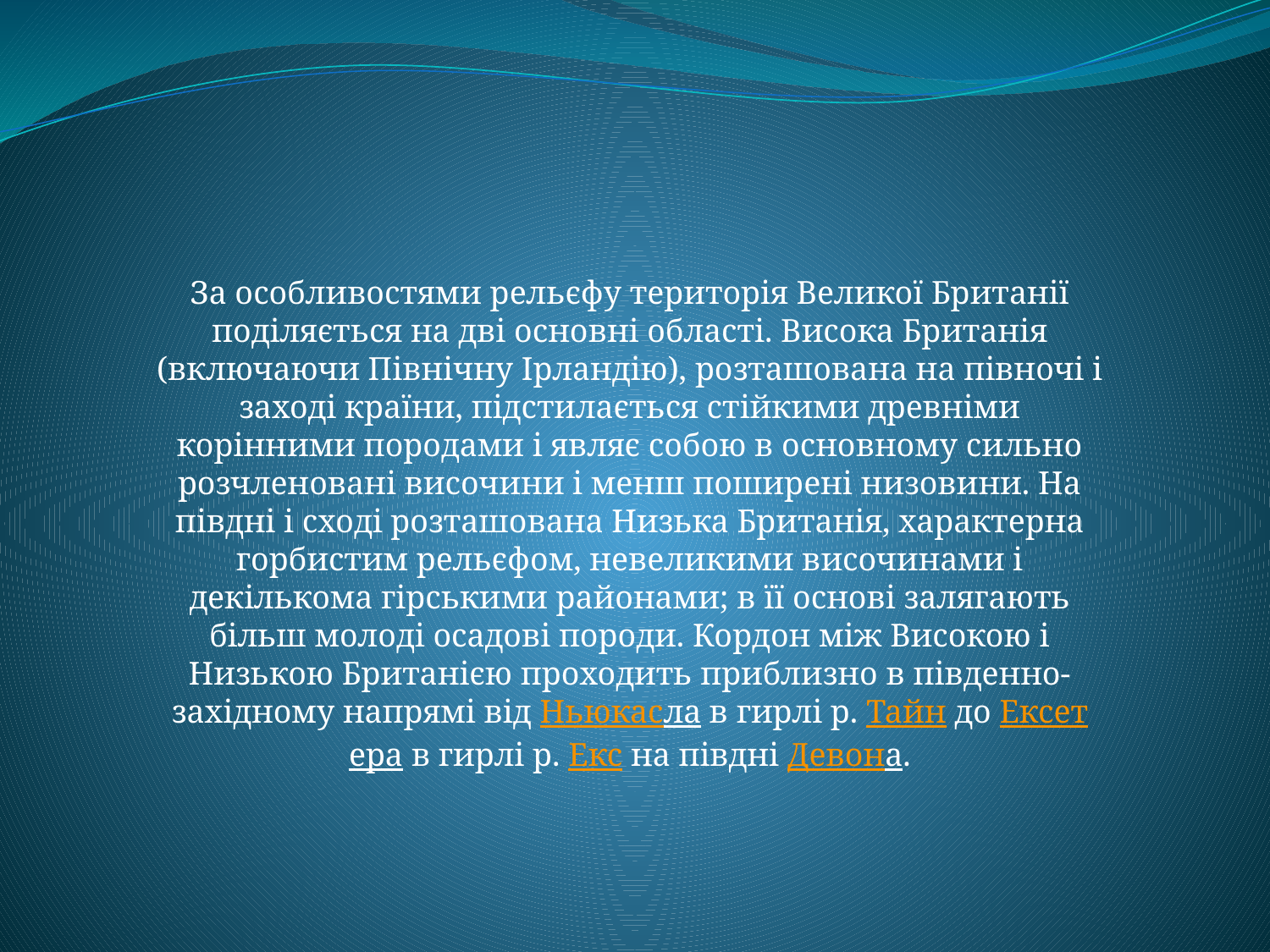

За особливостями рельєфу територія Великої Британії поділяється на дві основні області. Висока Британія (включаючи Північну Ірландію), розташована на півночі і заході країни, підстилається стійкими древніми корінними породами і являє собою в основному сильно розчленовані височини і менш поширені низовини. На півдні і сході розташована Низька Британія, характерна горбистим рельєфом, невеликими височинами і декількома гірськими районами; в її основі залягають більш молоді осадові породи. Кордон між Високою і Низькою Британією проходить приблизно в південно-західному напрямі від Ньюкасла в гирлі р. Тайн до Ексетера в гирлі р. Екс на півдні Девона.